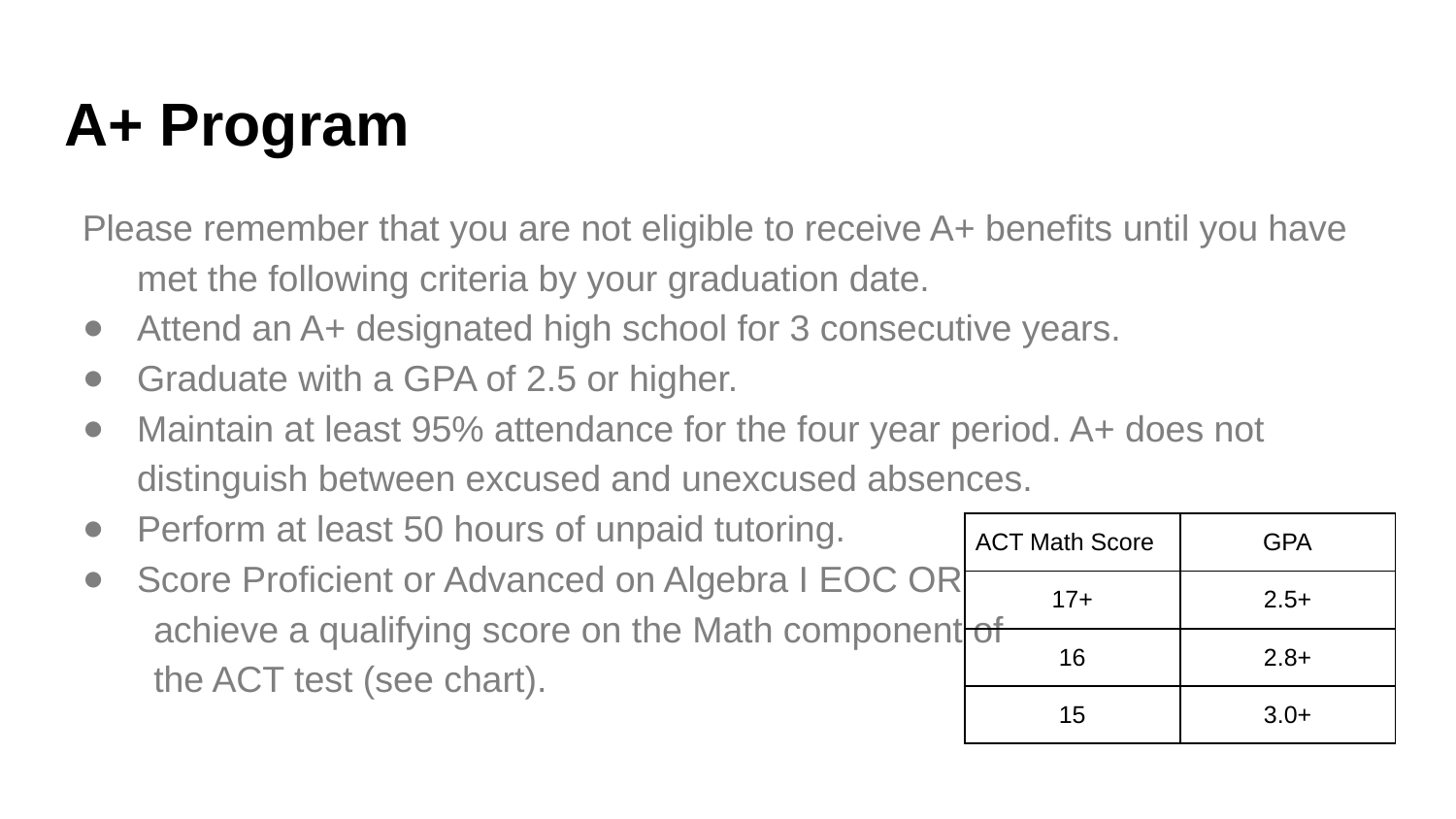

# A+ Program
Please remember that you are not eligible to receive A+ benefits until you have met the following criteria by your graduation date.
Attend an A+ designated high school for 3 consecutive years.
Graduate with a GPA of 2.5 or higher.
Maintain at least 95% attendance for the four year period. A+ does not distinguish between excused and unexcused absences.
Perform at least 50 hours of unpaid tutoring.
Score Proficient or Advanced on Algebra I EOC OR
       achieve a qualifying score on the Math component of
       the ACT test (see chart).

| ACT Math Score | GPA |
| --- | --- |
| 17+ | 2.5+ |
| 16 | 2.8+ |
| 15 | 3.0+ |